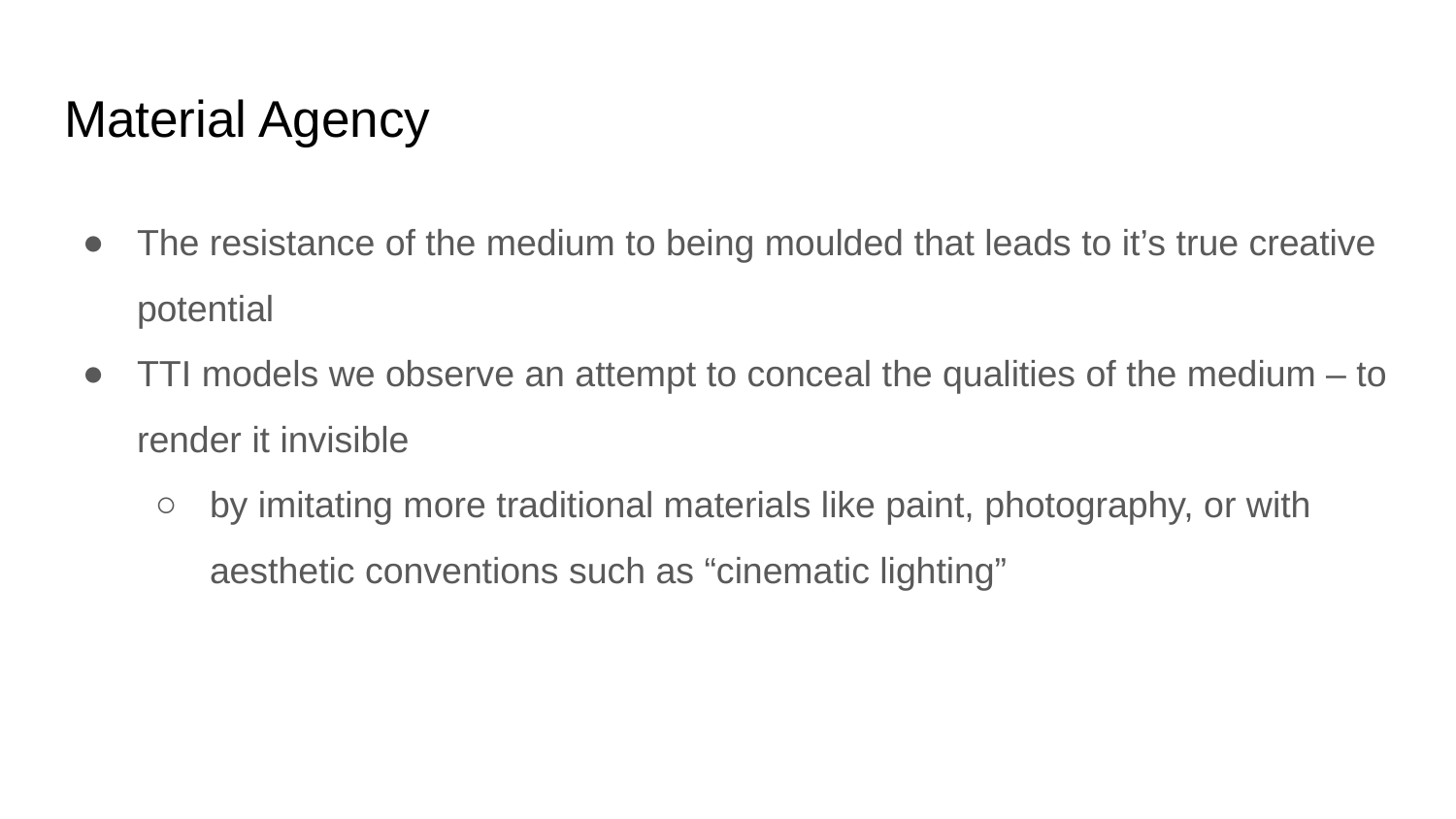

# Material Agency
The resistance of the medium to being moulded that leads to it’s true creative potential
TTI models we observe an attempt to conceal the qualities of the medium – to render it invisible
by imitating more traditional materials like paint, photography, or with aesthetic conventions such as “cinematic lighting”